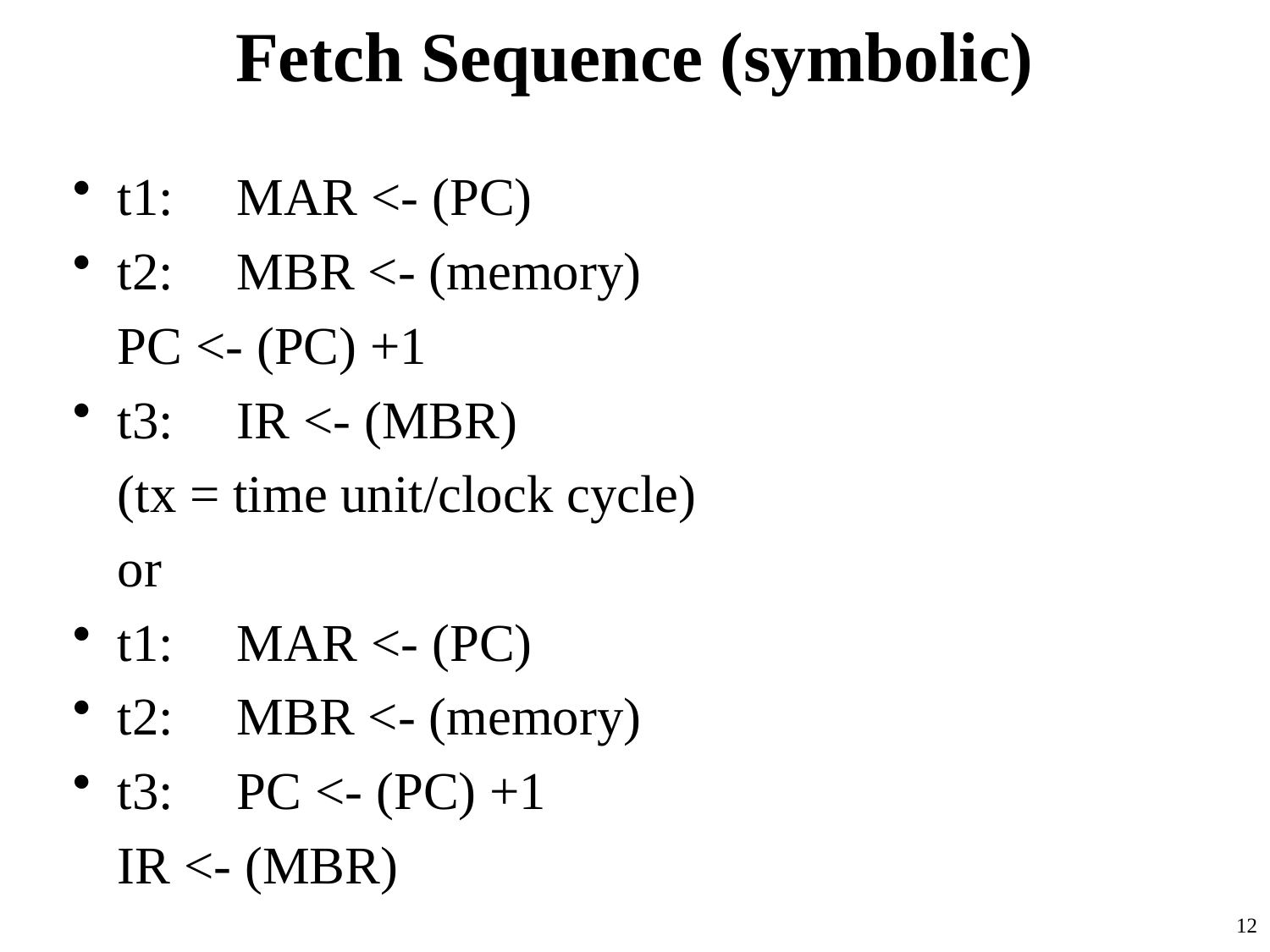

# Fetch Sequence (symbolic)
t1:	MAR <- (PC)
t2:	MBR <- (memory)
 		PC <- (PC) +1
t3:	IR <- (MBR)
		(tx = time unit/clock cycle)
	or
t1:	MAR <- (PC)
t2:	MBR <- (memory)
t3:	PC <- (PC) +1
		IR <- (MBR)

12